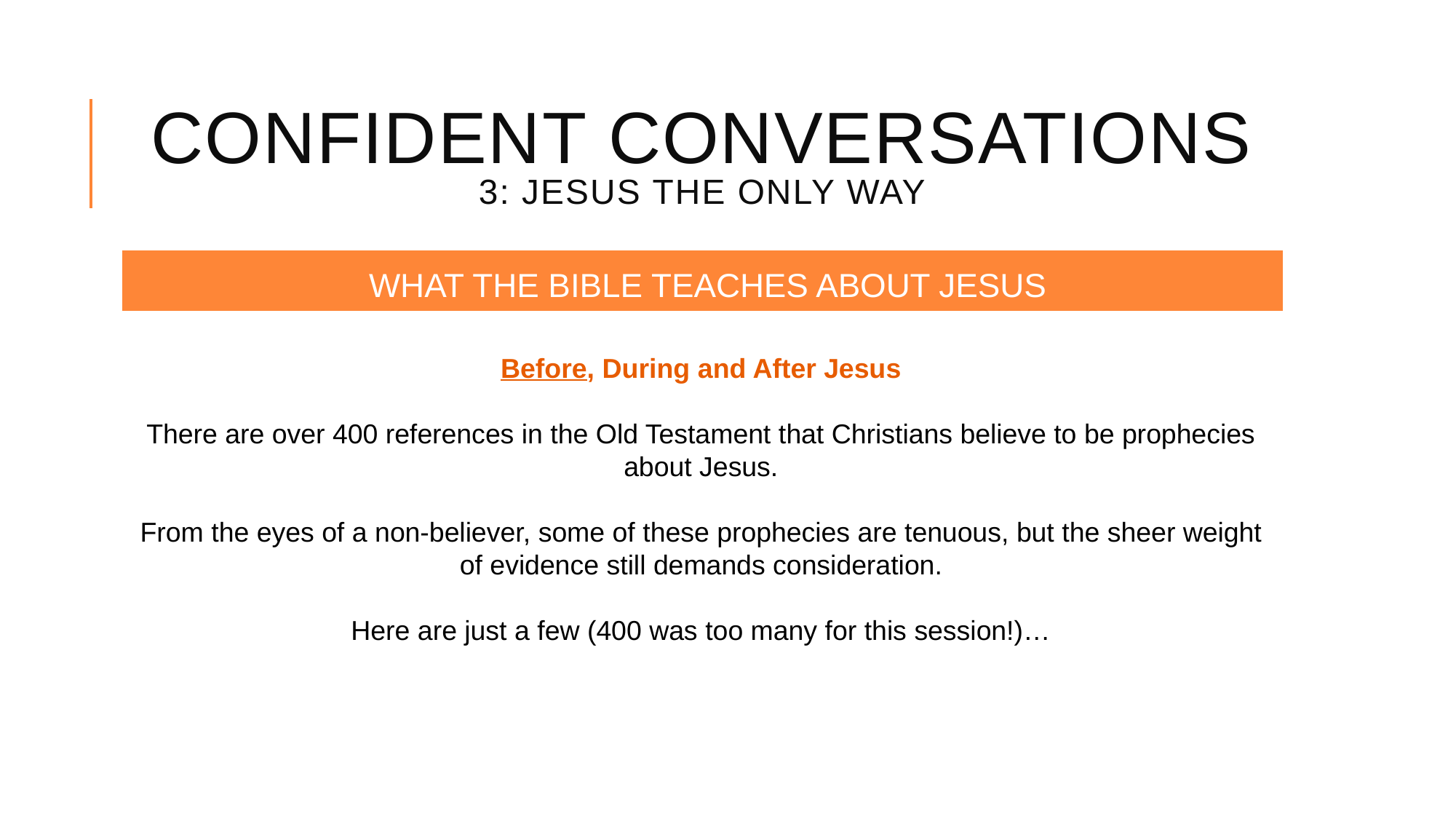

# CONFIDENT CONVERSATIONS 3: jesus the only way
WHAT THE BIBLE TEACHES ABOUT JESUS

Before, During and After Jesus

There are over 400 references in the Old Testament that Christians believe to be prophecies about Jesus.

From the eyes of a non-believer, some of these prophecies are tenuous, but the sheer weight of evidence still demands consideration.

Here are just a few (400 was too many for this session!)…